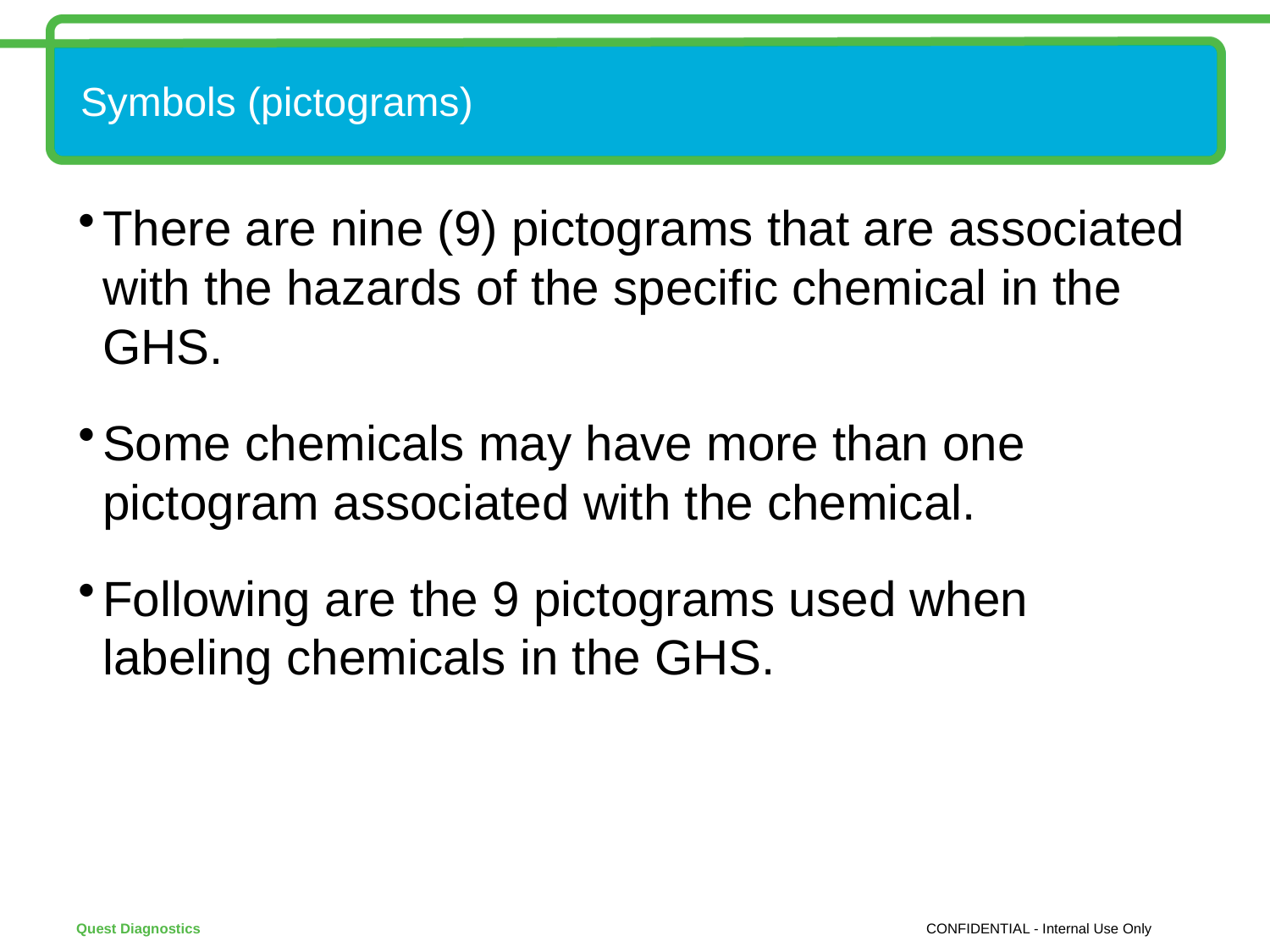

# Symbols (pictograms)
There are nine (9) pictograms that are associated with the hazards of the specific chemical in the GHS.
Some chemicals may have more than one pictogram associated with the chemical.
Following are the 9 pictograms used when labeling chemicals in the GHS.
CONFIDENTIAL - Internal Use Only